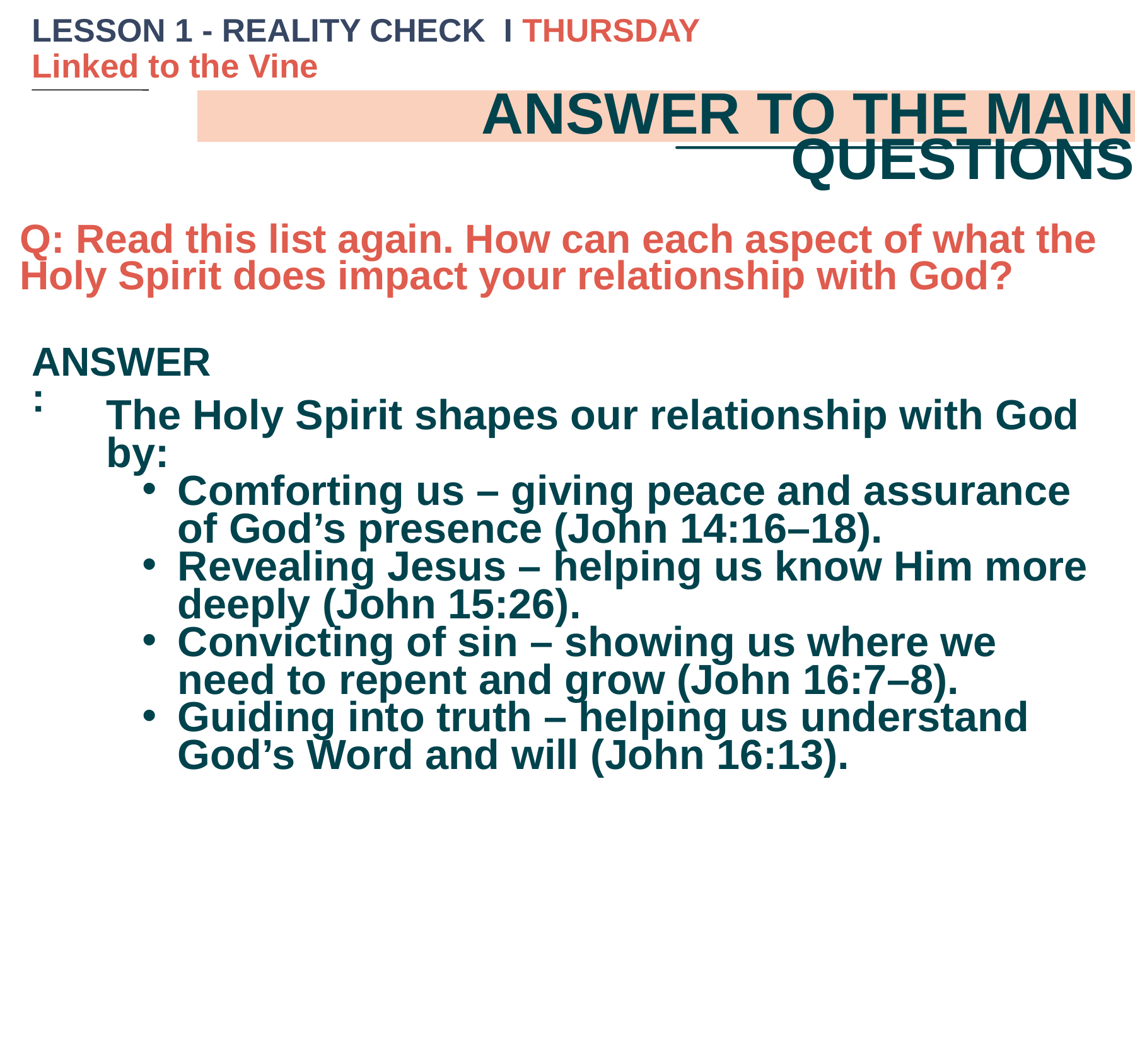

LESSON 1 - REALITY CHECK  I THURSDAY
Linked to the Vine

ANSWER TO THE MAIN QUESTIONS

Q: Read this list again. How can each aspect of what the Holy Spirit does impact your relationship with God?
ANSWER:
The Holy Spirit shapes our relationship with God by:
Comforting us – giving peace and assurance of God’s presence (John 14:16–18).
Revealing Jesus – helping us know Him more deeply (John 15:26).
Convicting of sin – showing us where we need to repent and grow (John 16:7–8).
Guiding into truth – helping us understand God’s Word and will (John 16:13).